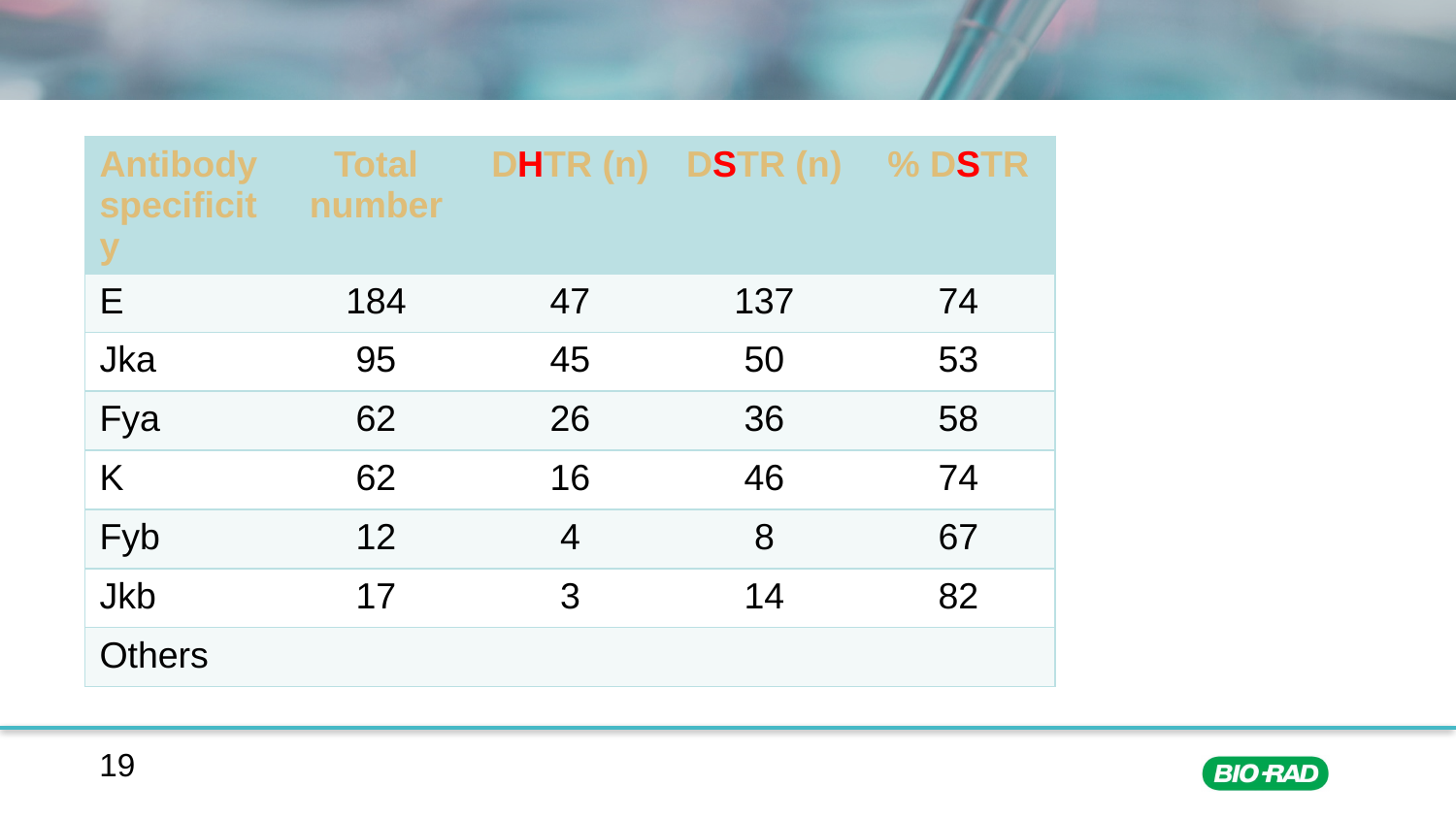

#
| Antibody specificity | Total number | DHTR (n) | DSTR (n) | % DSTR |
| --- | --- | --- | --- | --- |
| E | 184 | 47 | 137 | 74 |
| Jka | 95 | 45 | 50 | 53 |
| Fya | 62 | 26 | 36 | 58 |
| K | 62 | 16 | 46 | 74 |
| Fyb | 12 | 4 | 8 | 67 |
| Jkb | 17 | 3 | 14 | 82 |
| Others |  |  |  |  |